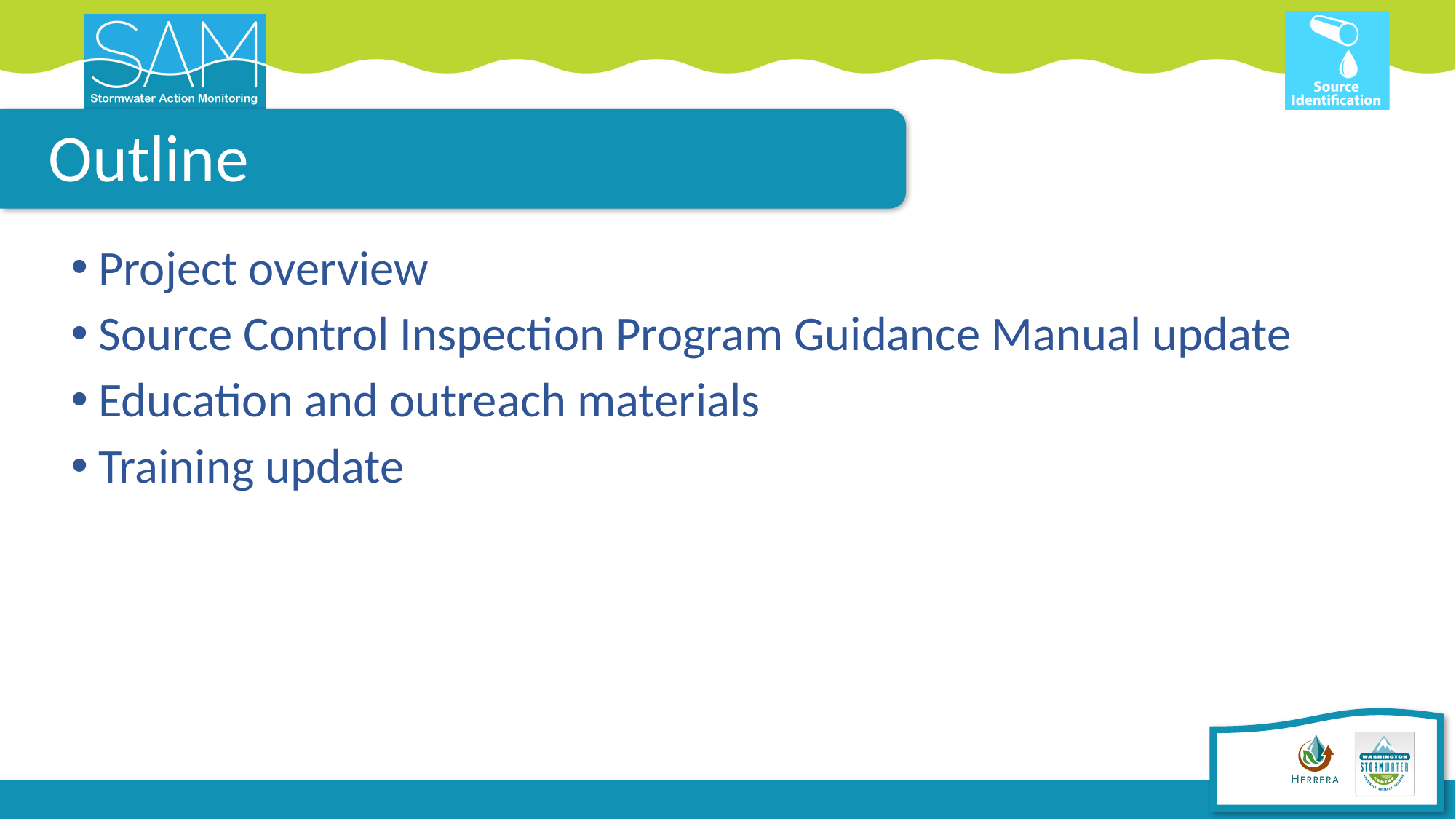

# Outline
Project overview
Source Control Inspection Program Guidance Manual update
Education and outreach materials
Training update